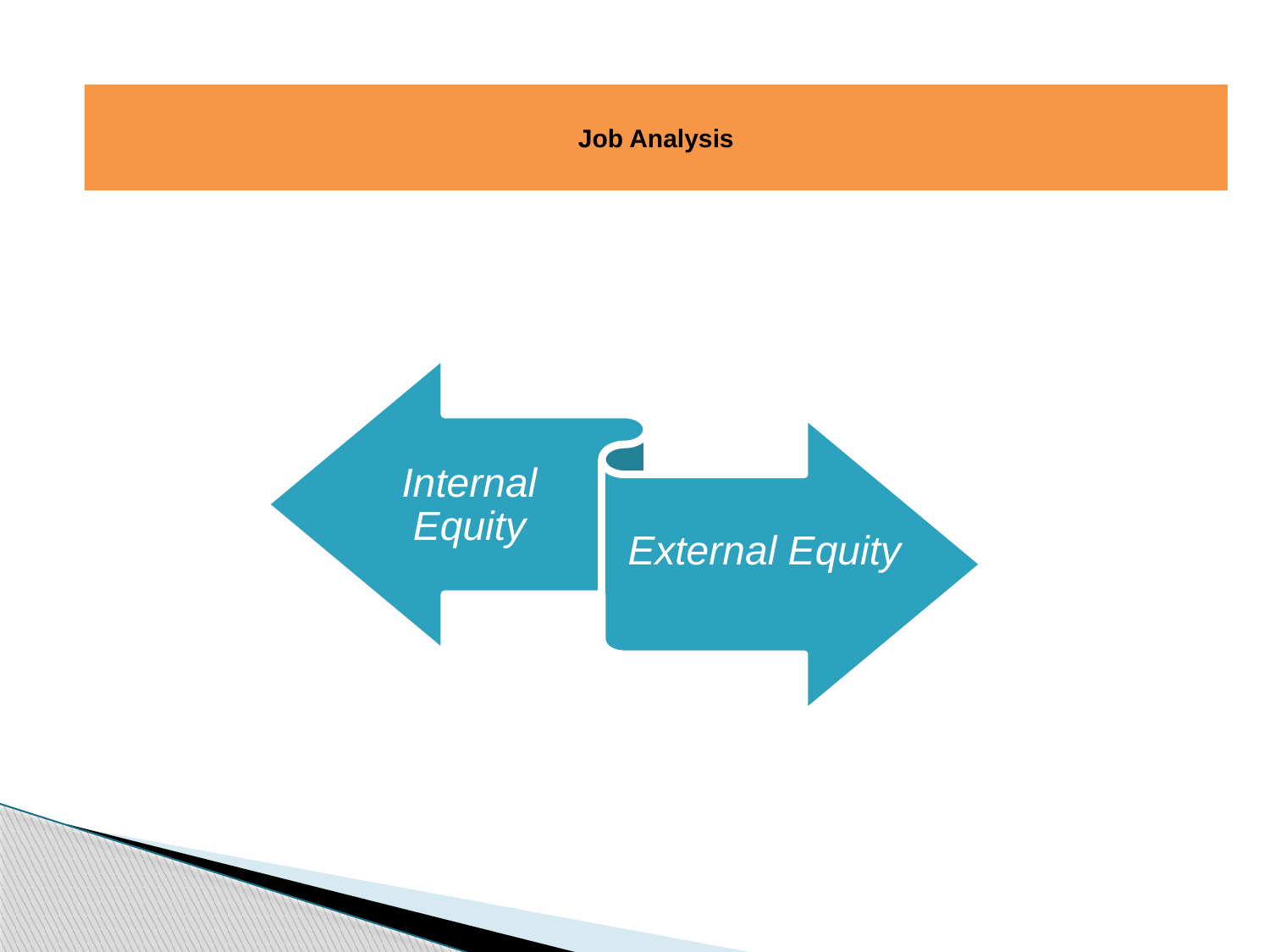

# Job Analysis

Internal Equity
External Equity